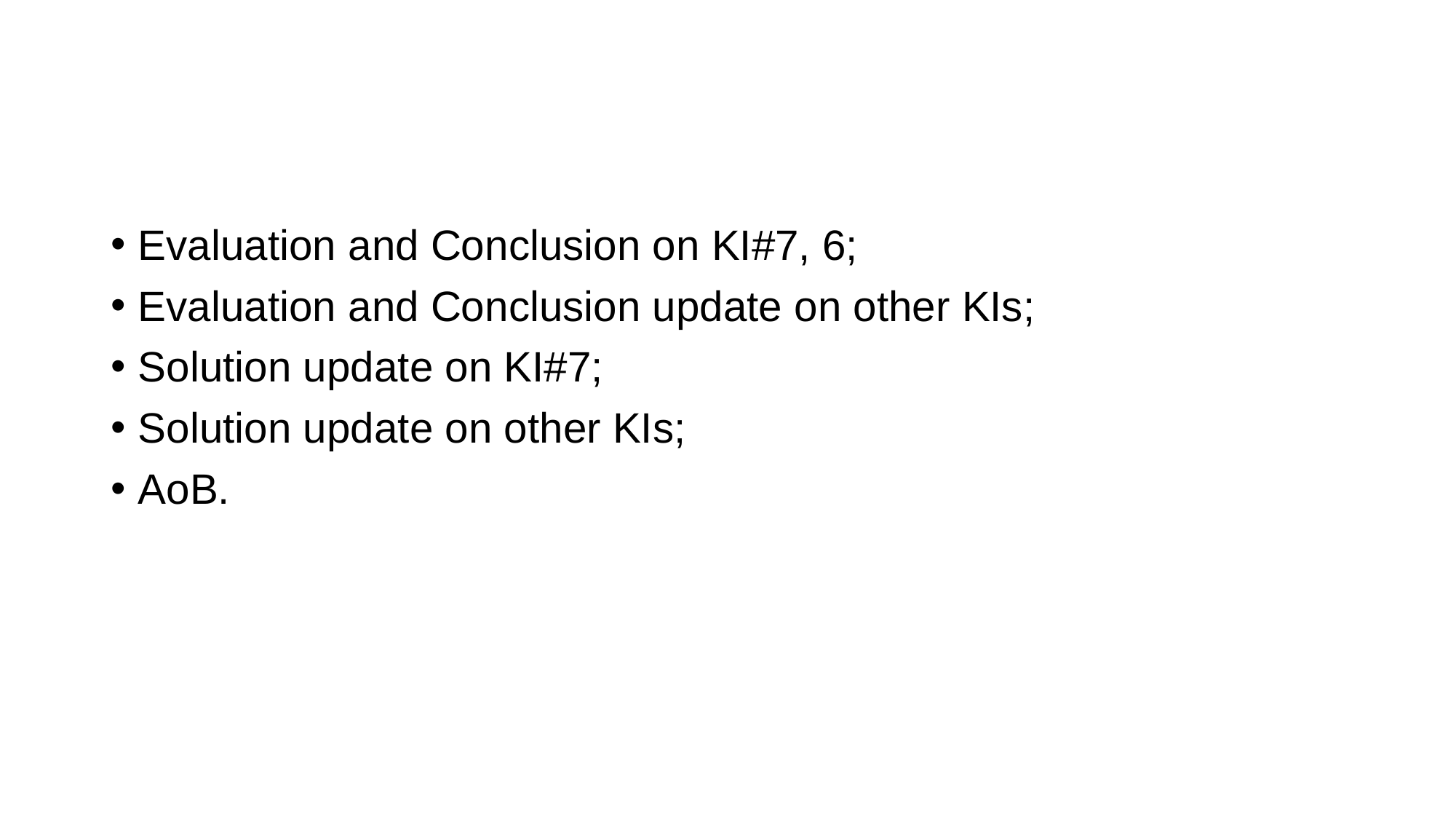

#
Evaluation and Conclusion on KI#7, 6;
Evaluation and Conclusion update on other KIs;
Solution update on KI#7;
Solution update on other KIs;
AoB.